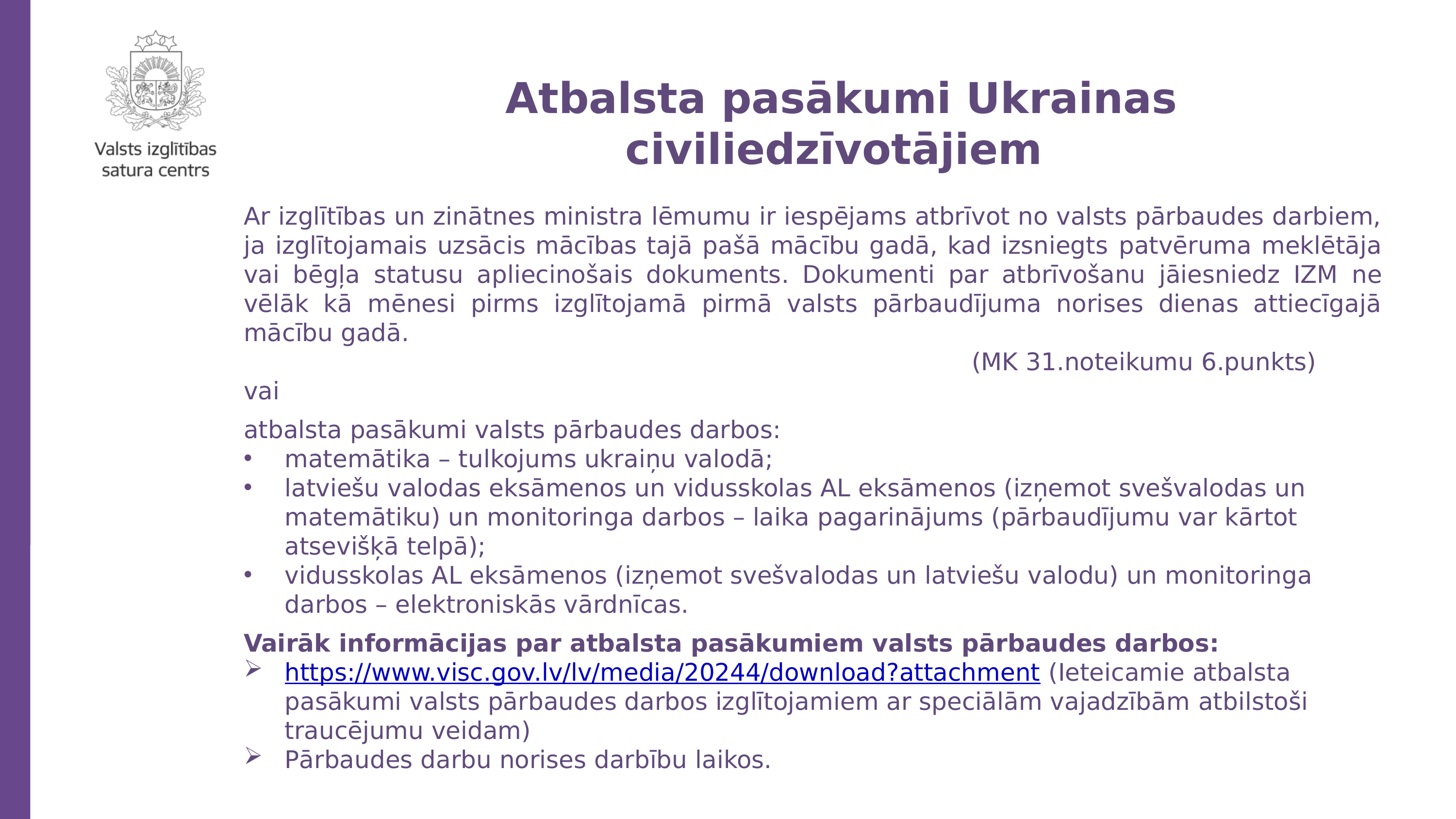

Atbalsta pasākumi Ukrainas civiliedzīvotājiem
Ar izglītības un zinātnes ministra lēmumu ir iespējams atbrīvot no valsts pārbaudes darbiem, ja izglītojamais uzsācis mācības tajā pašā mācību gadā, kad izsniegts patvēruma meklētāja vai bēgļa statusu apliecinošais dokuments. Dokumenti par atbrīvošanu jāiesniedz IZM ne vēlāk kā mēnesi pirms izglītojamā pirmā valsts pārbaudījuma norises dienas attiecīgajā mācību gadā.
										(MK 31.noteikumu 6.punkts)
vai

atbalsta pasākumi valsts pārbaudes darbos:
matemātika – tulkojums ukraiņu valodā;
latviešu valodas eksāmenos un vidusskolas AL eksāmenos (izņemot svešvalodas un matemātiku) un monitoringa darbos – laika pagarinājums (pārbaudījumu var kārtot atsevišķā telpā);
vidusskolas AL eksāmenos (izņemot svešvalodas un latviešu valodu) un monitoringa darbos – elektroniskās vārdnīcas.

Vairāk informācijas par atbalsta pasākumiem valsts pārbaudes darbos:
https://www.visc.gov.lv/lv/media/20244/download?attachment (Ieteicamie atbalsta pasākumi valsts pārbaudes darbos izglītojamiem ar speciālām vajadzībām atbilstoši traucējumu veidam)
Pārbaudes darbu norises darbību laikos.